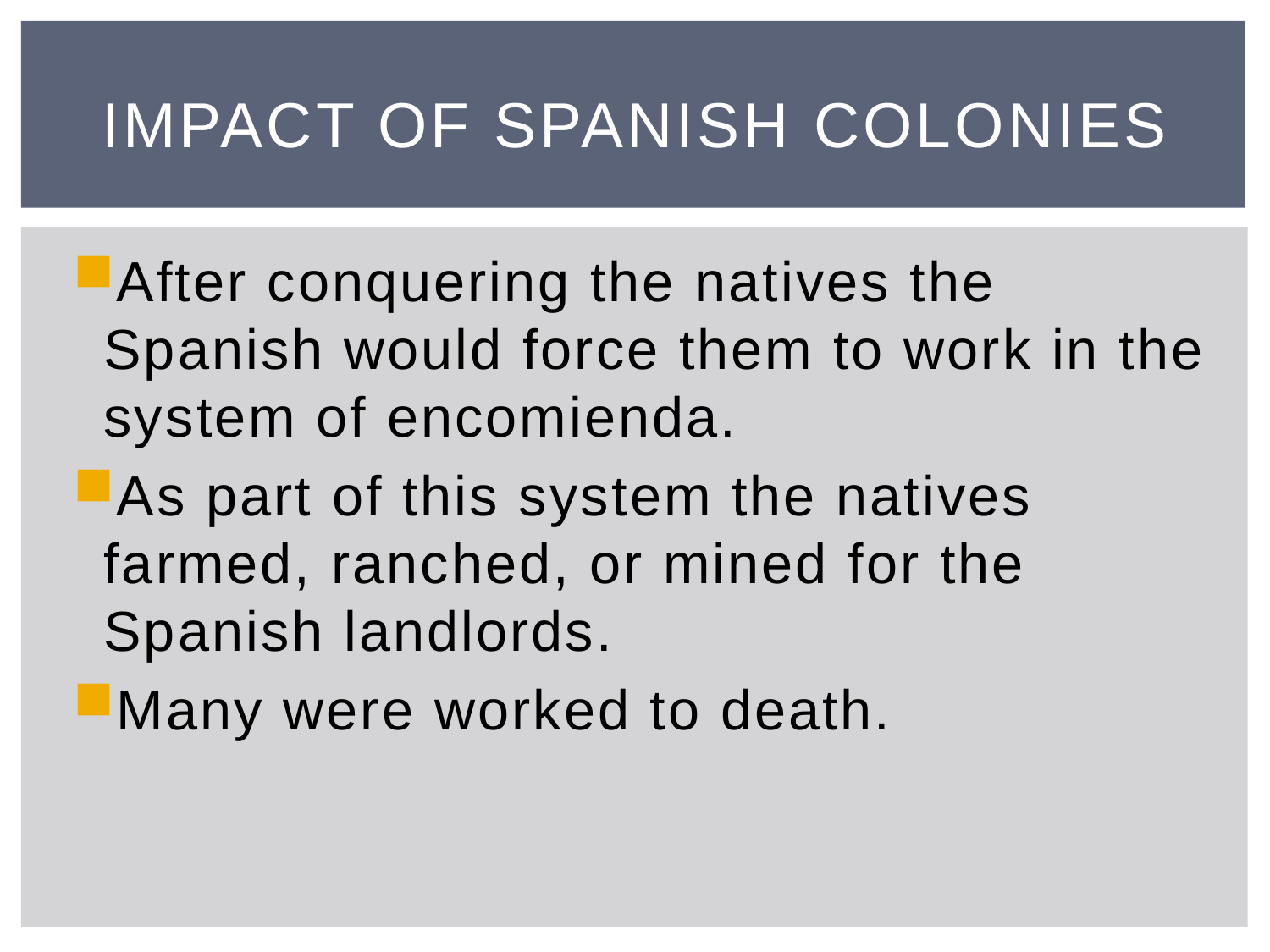

# Impact of Spanish Colonies
After conquering the natives the Spanish would force them to work in the system of encomienda.
As part of this system the natives farmed, ranched, or mined for the Spanish landlords.
Many were worked to death.